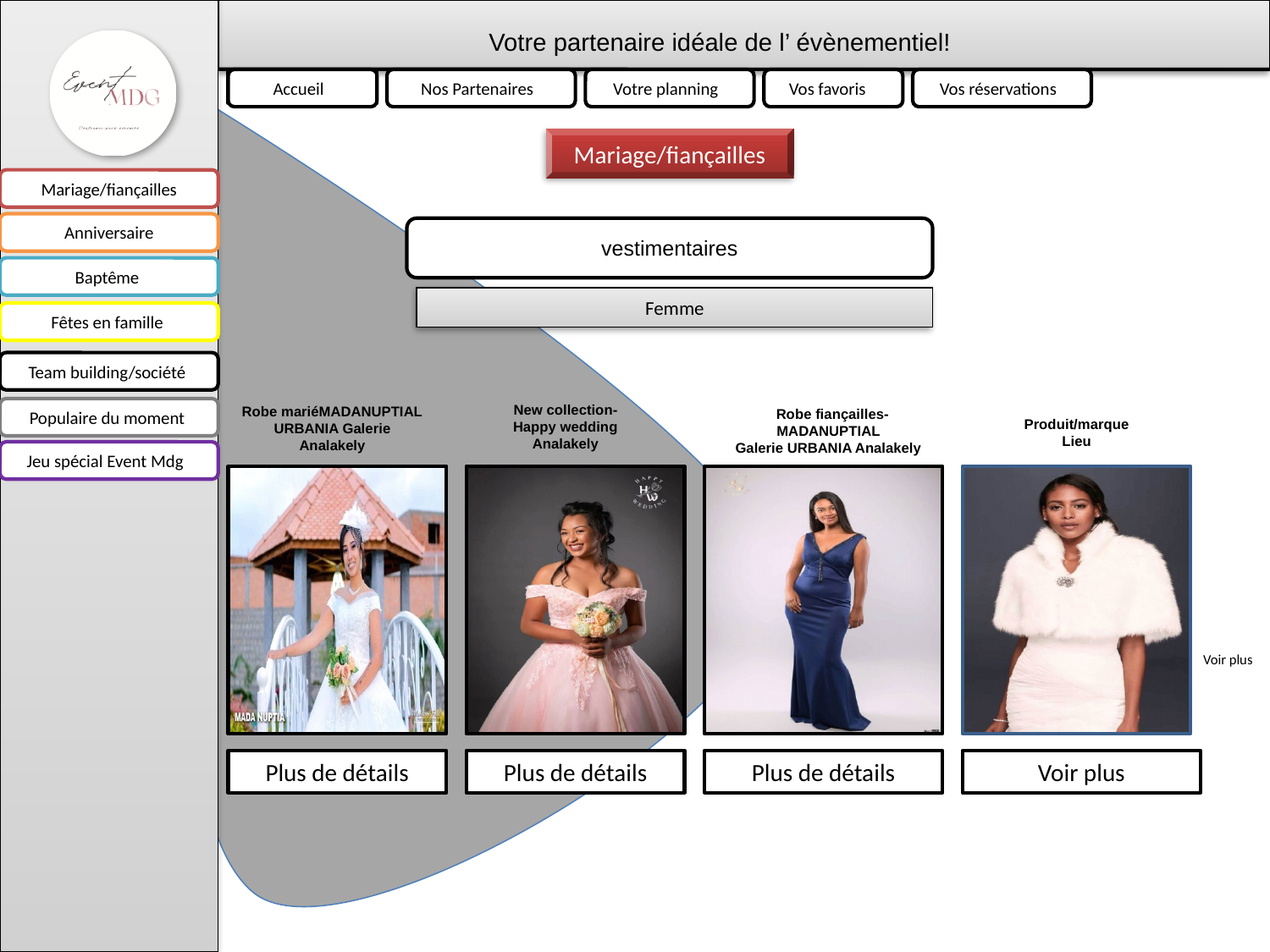

Votre partenaire idéale de l’ évènementiel!

Accueil
Accueil
Nos Partenaires
Votre planning
Vos favoris
Vos réservations

Mariage/fiançailles
Mariage/fiançailles
Anniversaire
vestimentaires
Baptême
Femme
Fêtes en famille
Team building/société
New collection-
Happy wedding
Analakely

Robe mariéMADANUPTIAL
URBANIA Galerie Analakely
Populaire du moment
  Robe fiançailles-MADANUPTIAL
Galerie URBANIA Analakely
Produit/marque
Lieu
Jeu spécial Event Mdg

Voir plus
Plus de détails
Plus de détails
Plus de détails
Voir plus